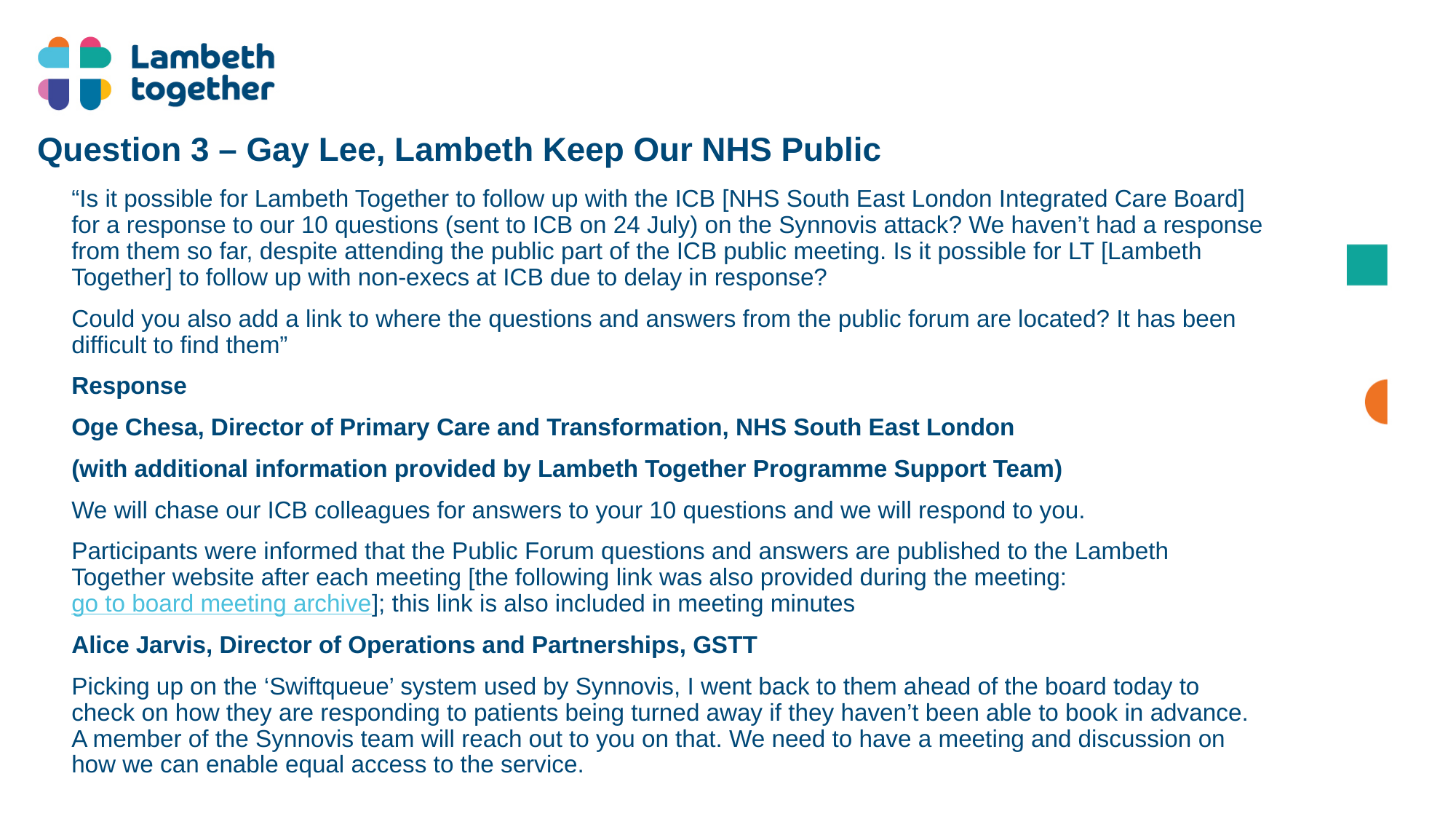

# Question 3 – Gay Lee, Lambeth Keep Our NHS Public
“Is it possible for Lambeth Together to follow up with the ICB [NHS South East London Integrated Care Board] for a response to our 10 questions (sent to ICB on 24 July) on the Synnovis attack? We haven’t had a response from them so far, despite attending the public part of the ICB public meeting. Is it possible for LT [Lambeth Together] to follow up with non-execs at ICB due to delay in response?
Could you also add a link to where the questions and answers from the public forum are located? It has been difficult to find them”
Response
Oge Chesa, Director of Primary Care and Transformation, NHS South East London
(with additional information provided by Lambeth Together Programme Support Team)
We will chase our ICB colleagues for answers to your 10 questions and we will respond to you.
Participants were informed that the Public Forum questions and answers are published to the Lambeth Together website after each meeting [the following link was also provided during the meeting: go to board meeting archive]; this link is also included in meeting minutes
Alice Jarvis, Director of Operations and Partnerships, GSTT
Picking up on the ‘Swiftqueue’ system used by Synnovis, I went back to them ahead of the board today to check on how they are responding to patients being turned away if they haven’t been able to book in advance. A member of the Synnovis team will reach out to you on that. We need to have a meeting and discussion on how we can enable equal access to the service.